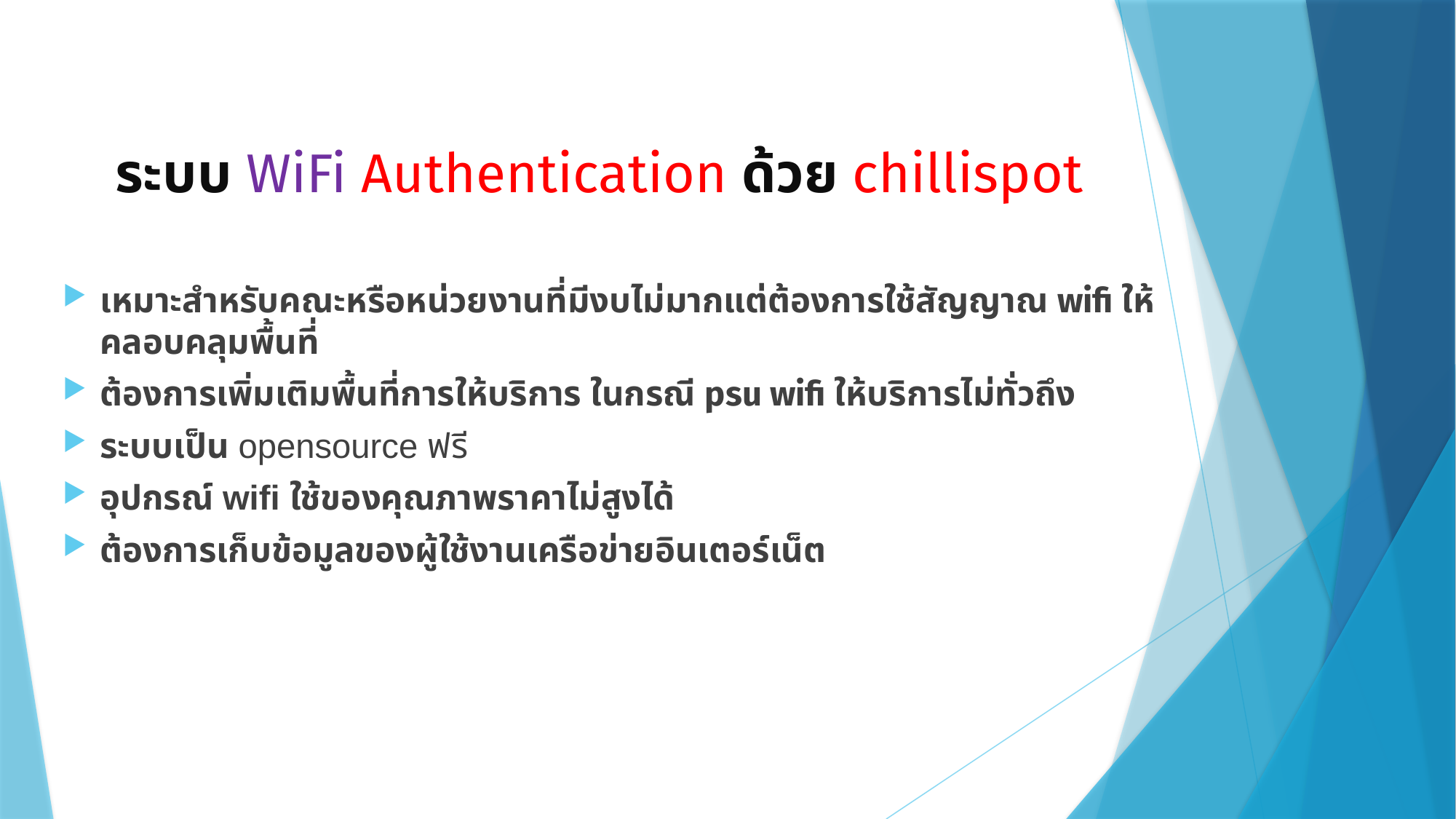

# ระบบ WiFi Authentication ด้วย chillispot
เหมาะสำหรับคณะหรือหน่วยงานที่มีงบไม่มากแต่ต้องการใช้สัญญาณ wifi ให้คลอบคลุมพื้นที่
ต้องการเพิ่มเติมพื้นที่การให้บริการ ในกรณี psu wifi ให้บริการไม่ทั่วถึง
ระบบเป็น opensource ฟรี
อุปกรณ์ wifi ใช้ของคุณภาพราคาไม่สูงได้
ต้องการเก็บข้อมูลของผู้ใช้งานเครือข่ายอินเตอร์เน็ต